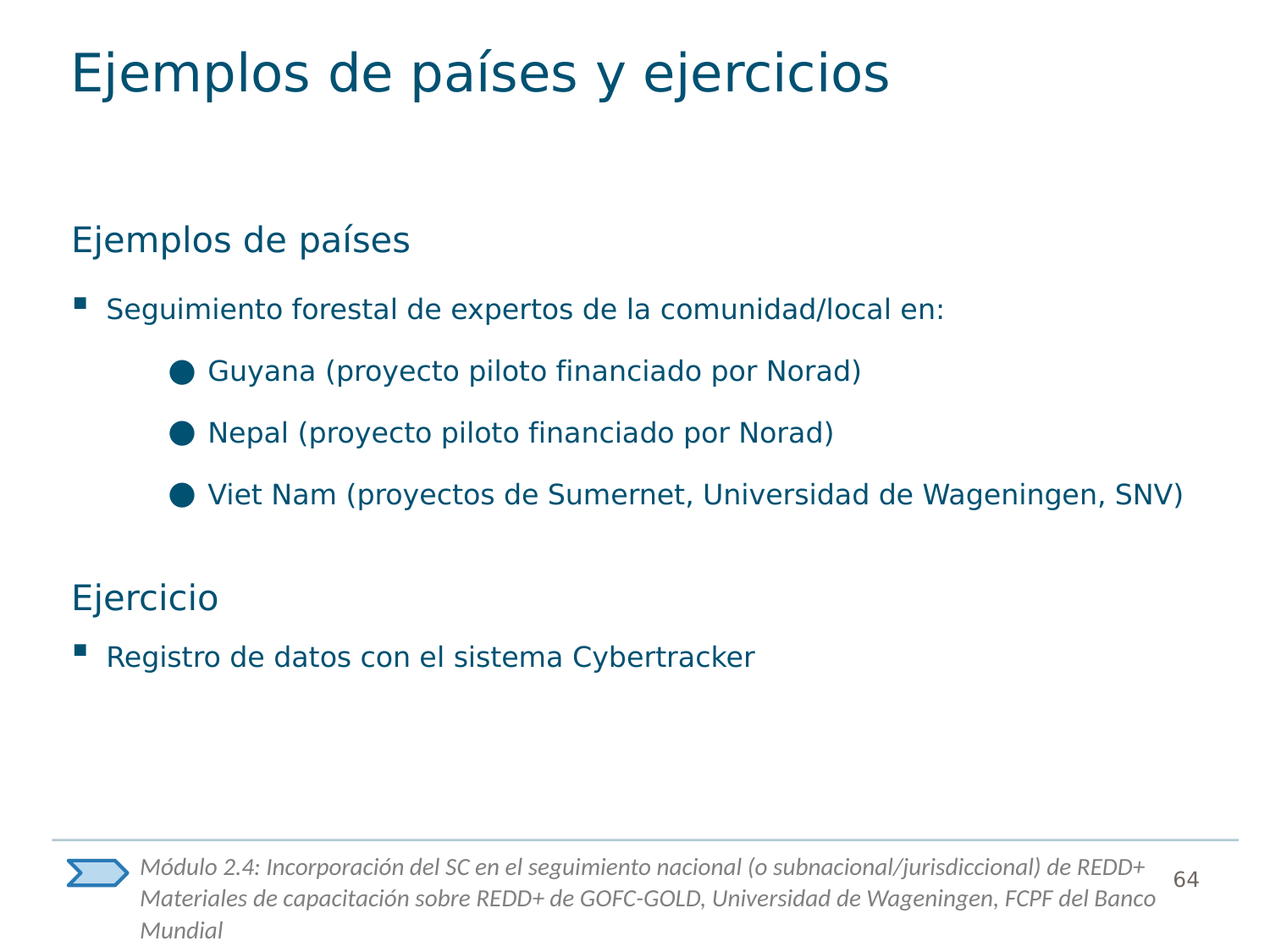

# Ejemplos de países y ejercicios
Ejemplos de países
Seguimiento forestal de expertos de la comunidad/local en:
Guyana (proyecto piloto financiado por Norad)
Nepal (proyecto piloto financiado por Norad)
Viet Nam (proyectos de Sumernet, Universidad de Wageningen, SNV)
Ejercicio
Registro de datos con el sistema Cybertracker